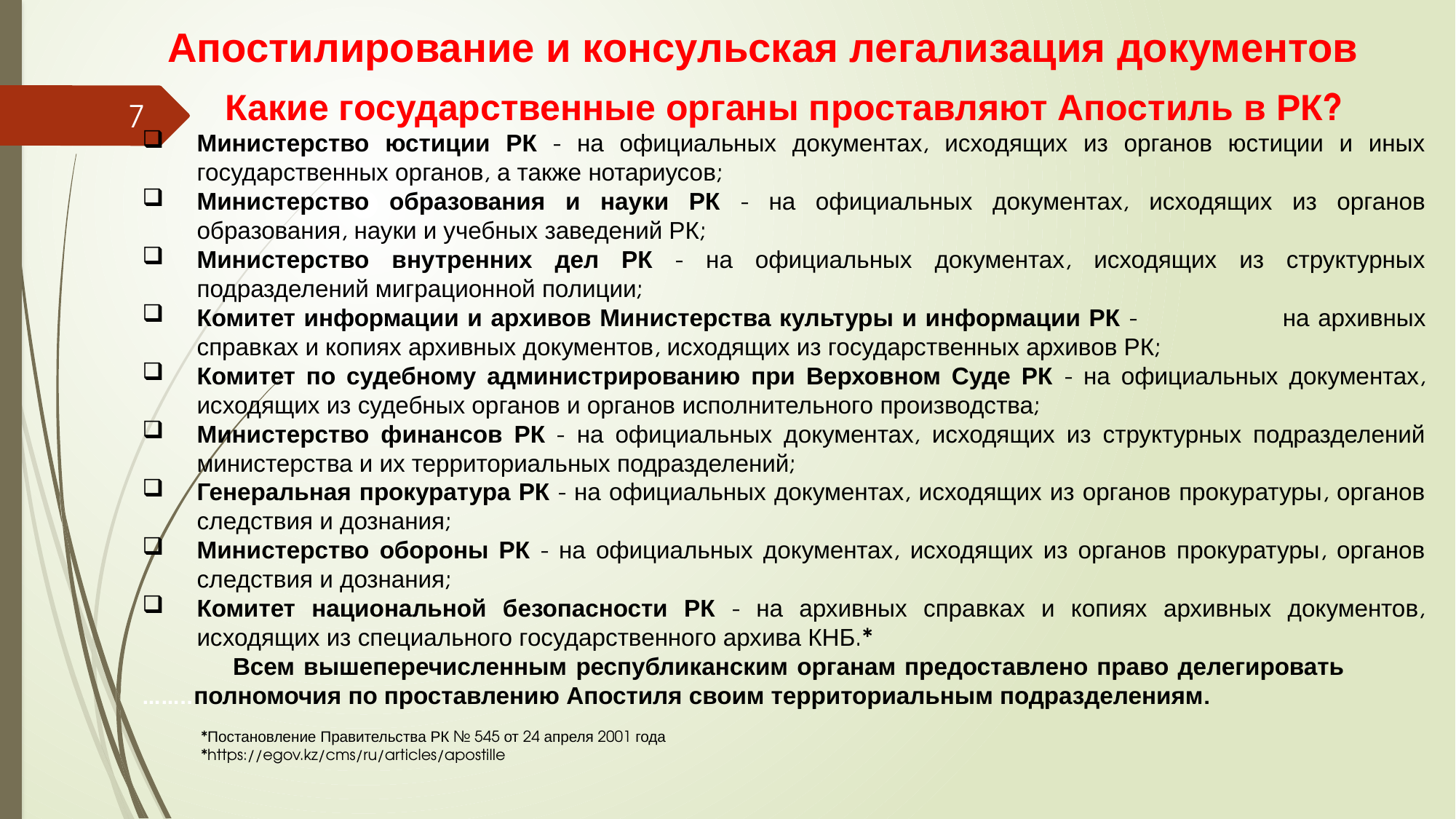

# Апостилирование и консульская легализация документов
Какие государственные органы проставляют Апостиль в РК?
Министерство юстиции РК - на официальных документах, исходящих из органов юстиции и иных государственных органов, а также нотариусов;
Министерство образования и науки РК - на официальных документах, исходящих из органов образования, науки и учебных заведений РК;
Министерство внутренних дел РК - на официальных документах, исходящих из структурных подразделений миграционной полиции;
Комитет информации и архивов Министерства культуры и информации РК -                 на архивных справках и копиях архивных документов, исходящих из государственных архивов РК;
Комитет по судебному администрированию при Верховном Суде РК - на официальных документах, исходящих из судебных органов и органов исполнительного производства;
Министерство финансов РК - на официальных документах, исходящих из структурных подразделений министерства и их территориальных подразделений;
Генеральная прокуратура РК - на официальных документах, исходящих из органов прокуратуры, органов следствия и дознания;
Министерство обороны РК - на официальных документах, исходящих из органов прокуратуры, органов следствия и дознания;
Комитет национальной безопасности РК - на архивных справках и копиях архивных документов, исходящих из специального государственного архива КНБ.*
              Всем вышеперечисленным республиканским органам предоставлено право делегировать          ……..полномочия по проставлению Апостиля своим территориальным подразделениям.

              *Постановление Правительства РК № 545 от 24 апреля 2001 года
              *https://egov.kz/cms/ru/articles/apostille
7